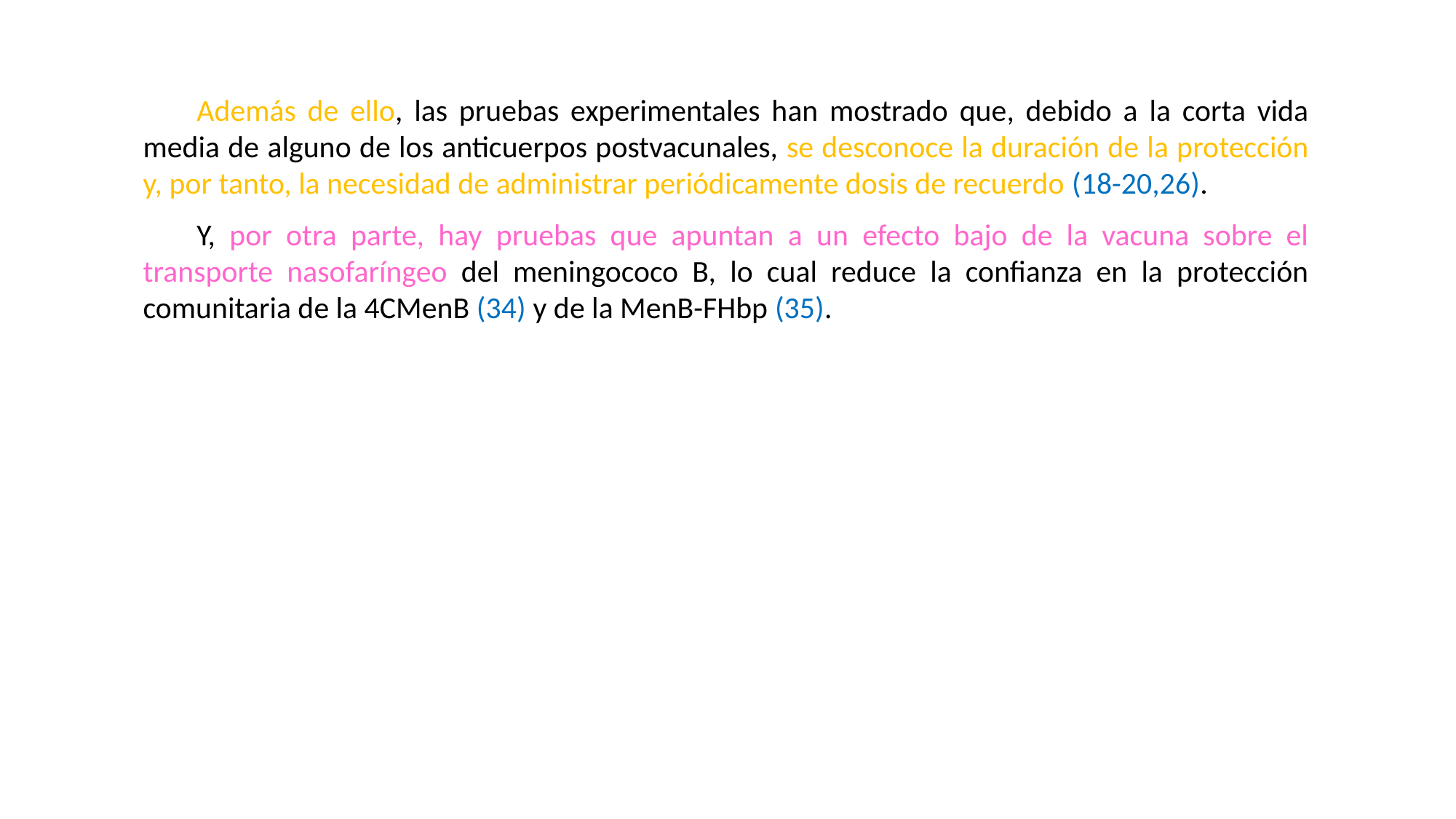

Además de ello, las pruebas experimentales han mostrado que, debido a la corta vida media de alguno de los anticuerpos postvacunales, se desconoce la duración de la protección y, por tanto, la necesidad de administrar periódicamente dosis de recuerdo (18-20,26).
Y, por otra parte, hay pruebas que apuntan a un efecto bajo de la vacuna sobre el transporte nasofaríngeo del meningococo B, lo cual reduce la confianza en la protección comunitaria de la 4CMenB (34) y de la MenB-FHbp (35).